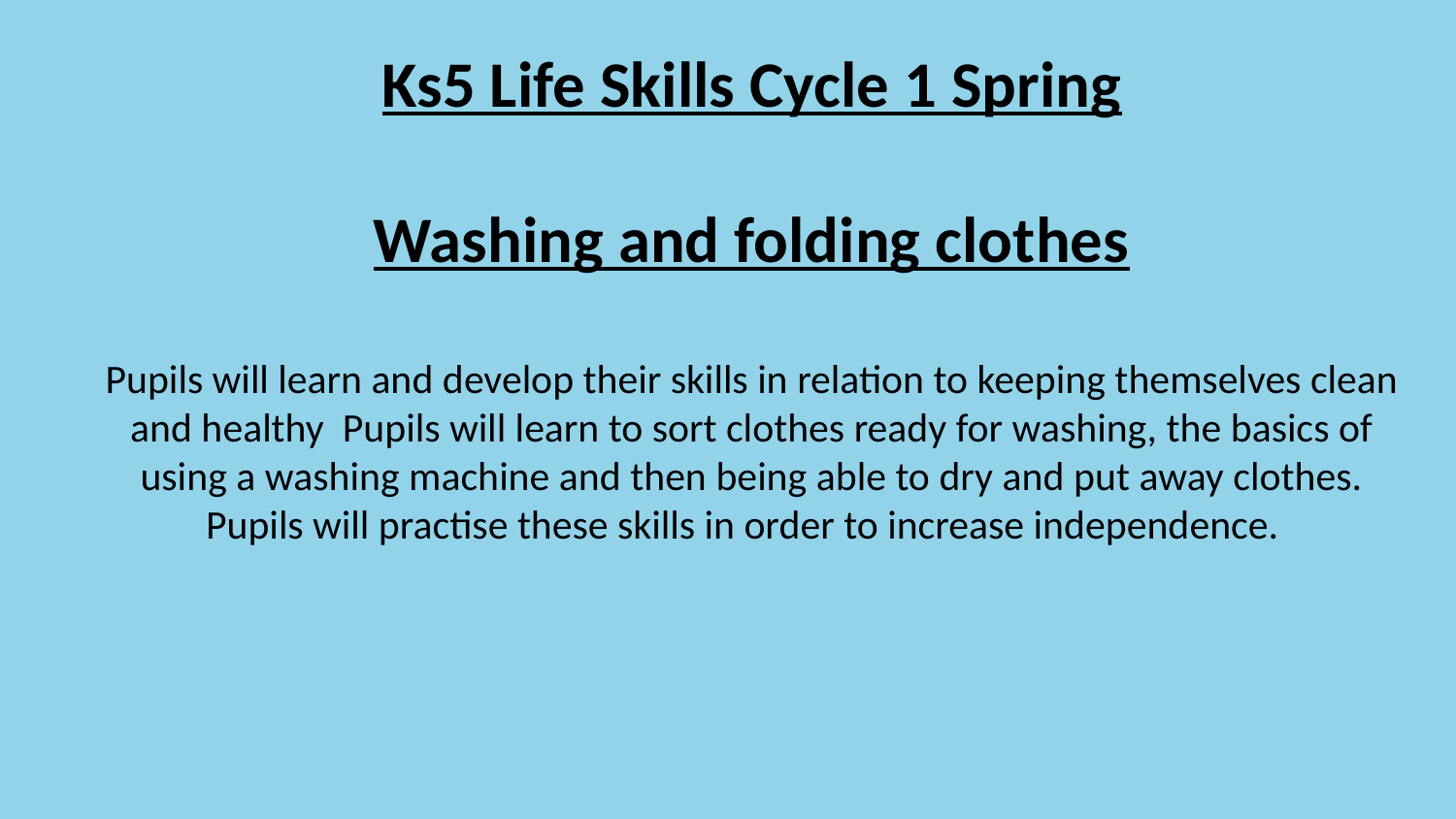

Ks5 Life Skills Cycle 1 Spring

Washing and folding clothes

Pupils will learn and develop their skills in relation to keeping themselves clean and healthy  Pupils will learn to sort clothes ready for washing, the basics of using a washing machine and then being able to dry and put away clothes. Pupils will practise these skills in order to increase independence.